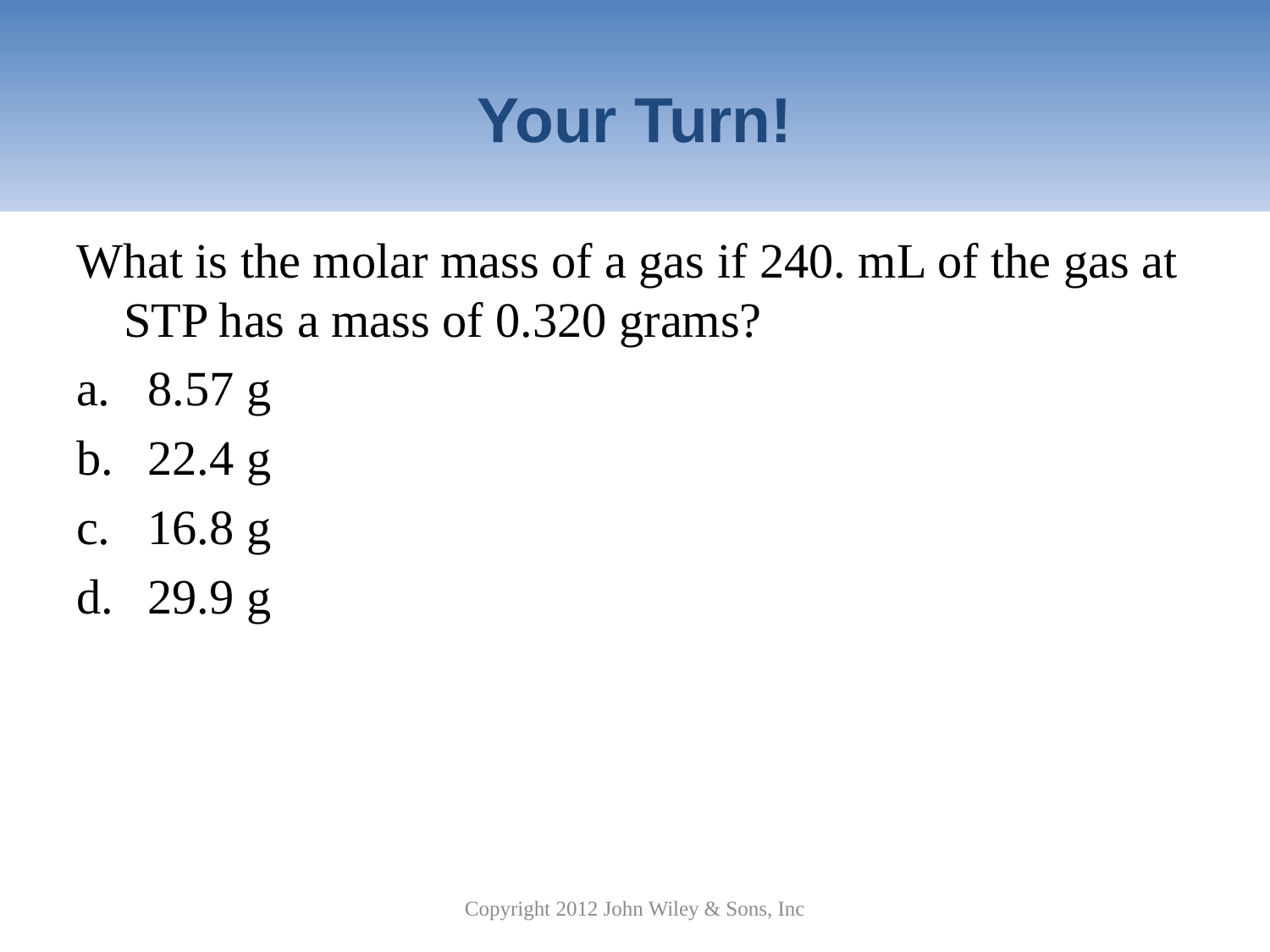

# Your Turn!
What is the molar mass of a gas if 240. mL of the gas at STP has a mass of 0.320 grams?
8.57 g
22.4 g
16.8 g
29.9 g

Copyright 2012 John Wiley & Sons, Inc